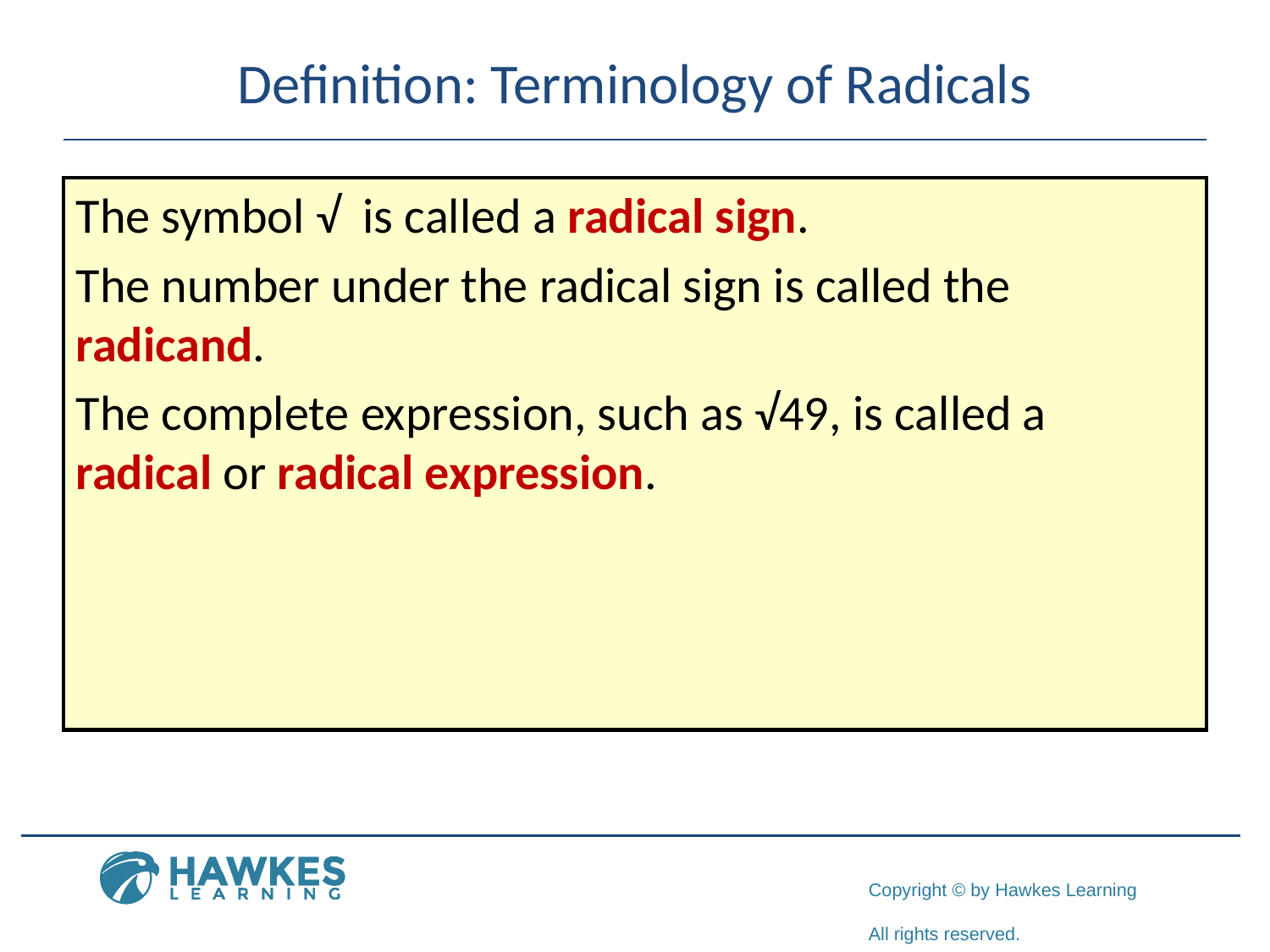

# Definition: Terminology of Radicals
The symbol √  is called a radical sign.
The number under the radical sign is called the radicand.
The complete expression, such as √49, is called a radical or radical expression.